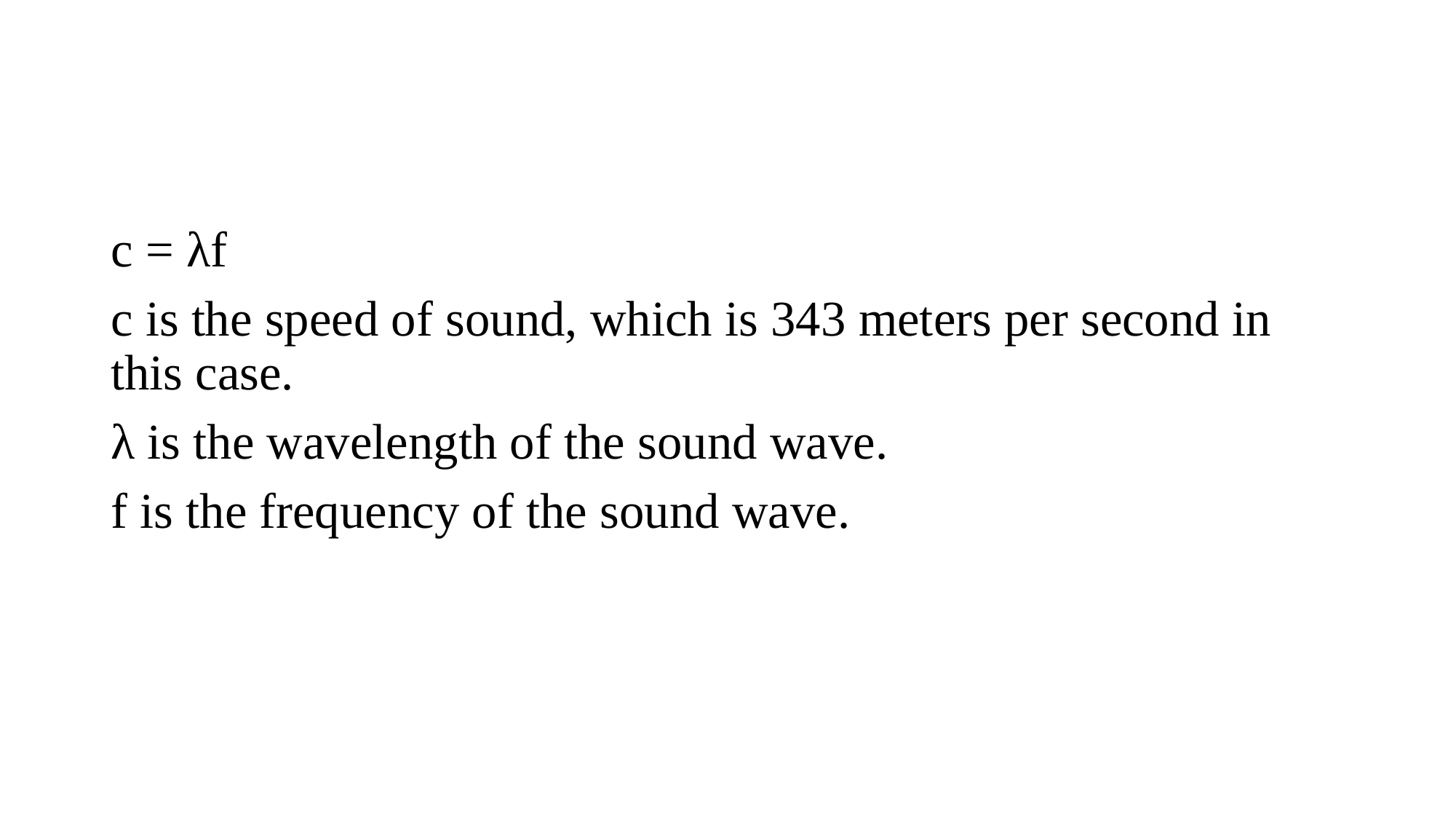

#
c = λf
c is the speed of sound, which is 343 meters per second in this case.
λ is the wavelength of the sound wave.
f is the frequency of the sound wave.